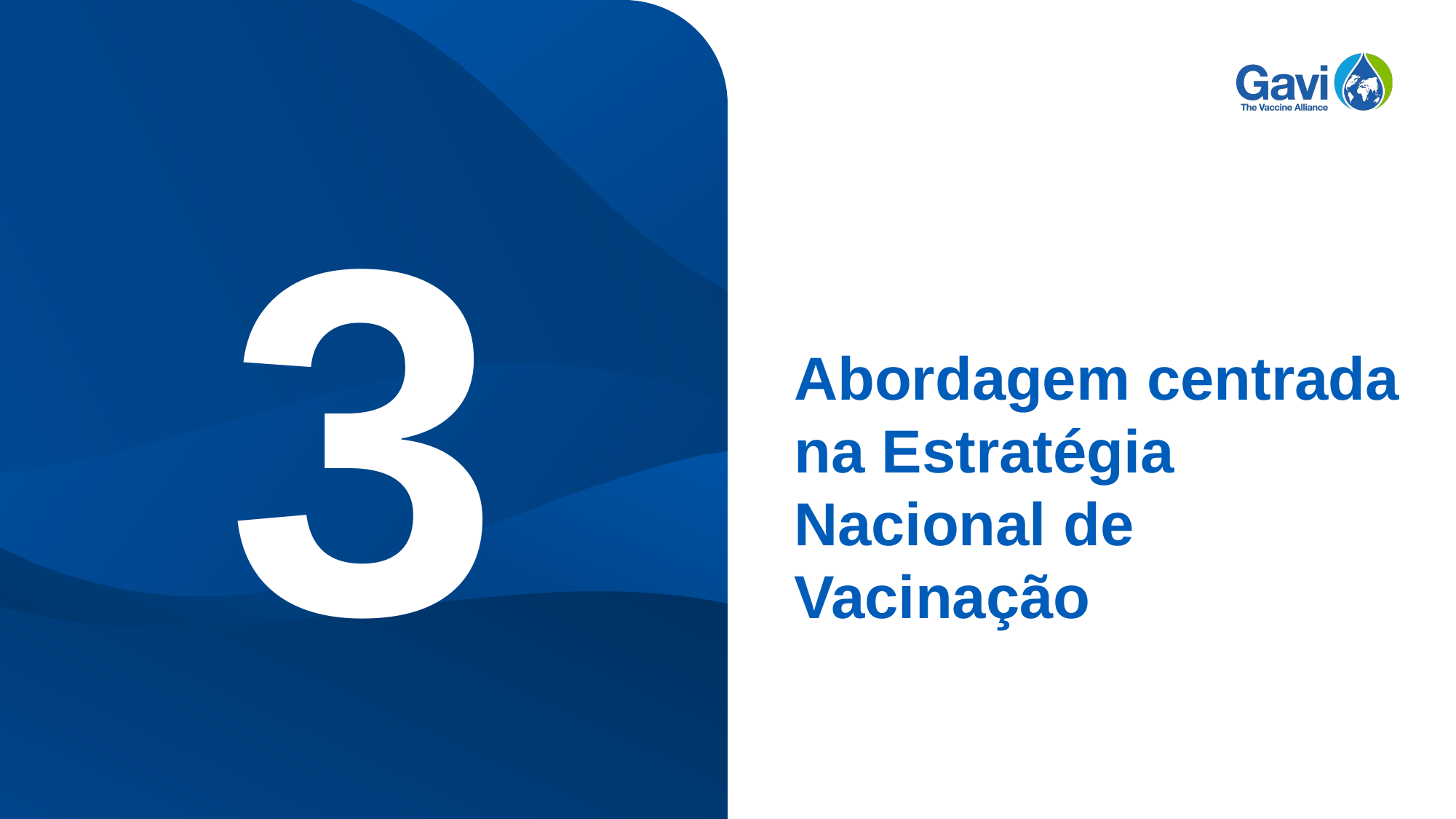

3

Abordagem centrada na Estratégia Nacional de Vacinação